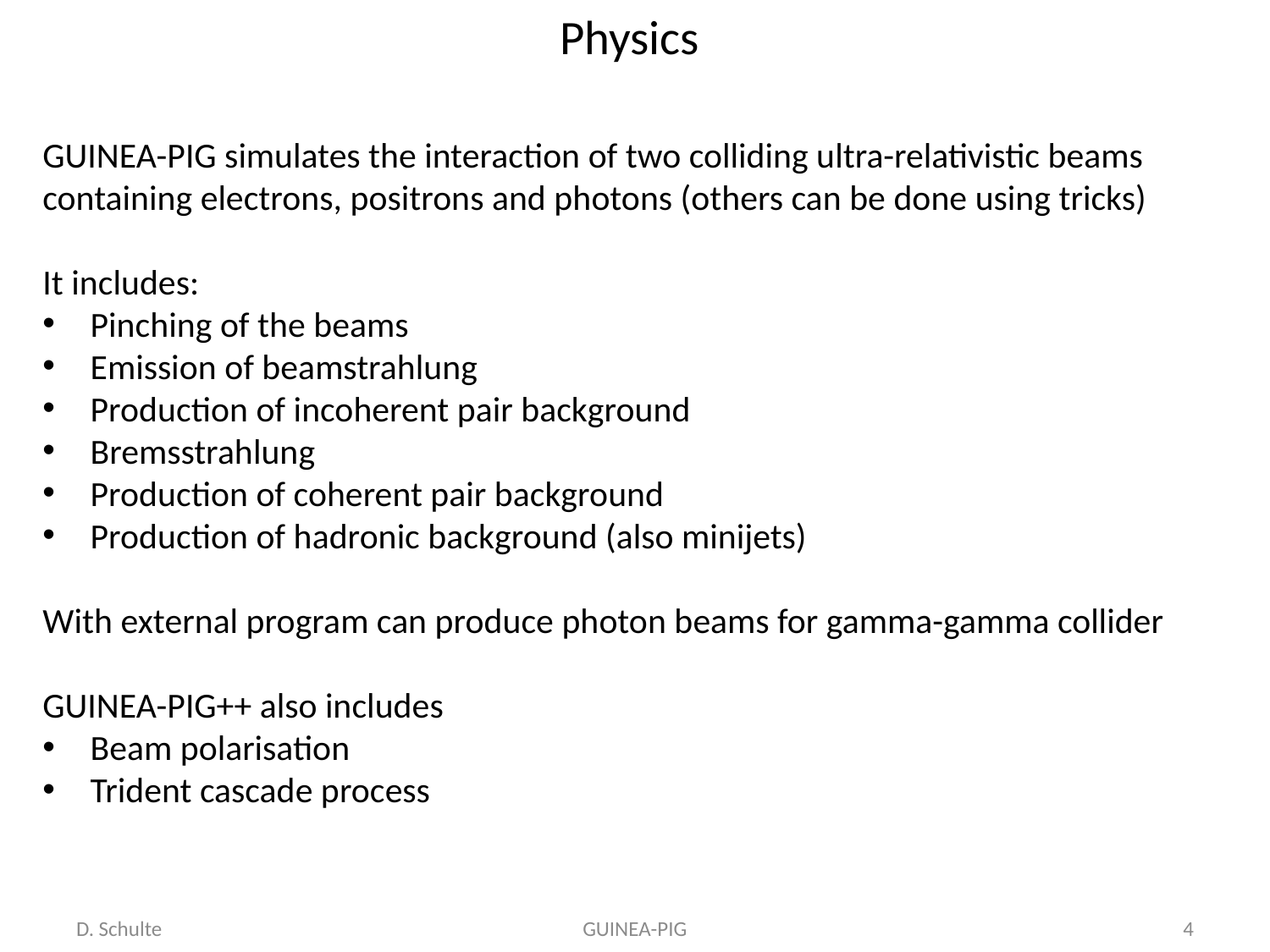

# Physics
GUINEA-PIG simulates the interaction of two colliding ultra-relativistic beams containing electrons, positrons and photons (others can be done using tricks)

It includes:
Pinching of the beams
Emission of beamstrahlung
Production of incoherent pair background
Bremsstrahlung
Production of coherent pair background
Production of hadronic background (also minijets)

With external program can produce photon beams for gamma-gamma collider

GUINEA-PIG++ also includes
Beam polarisation
Trident cascade process
D. Schulte
GUINEA-PIG
4